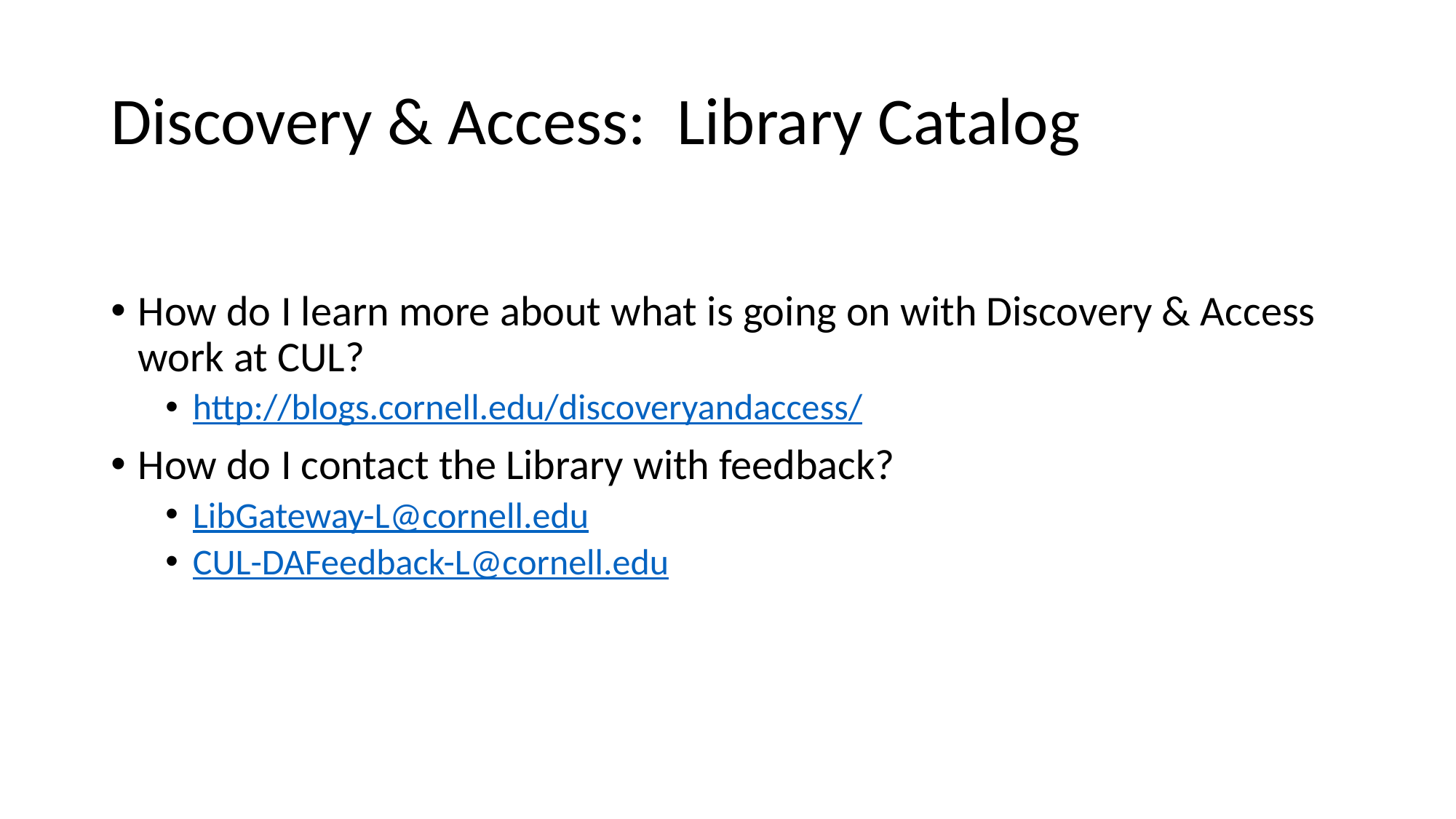

# Discovery & Access:  Library Catalog

How do I learn more about what is going on with Discovery & Access work at CUL?
http://blogs.cornell.edu/discoveryandaccess/
How do I contact the Library with feedback?
LibGateway-L@cornell.edu
CUL-DAFeedback-L@cornell.edu